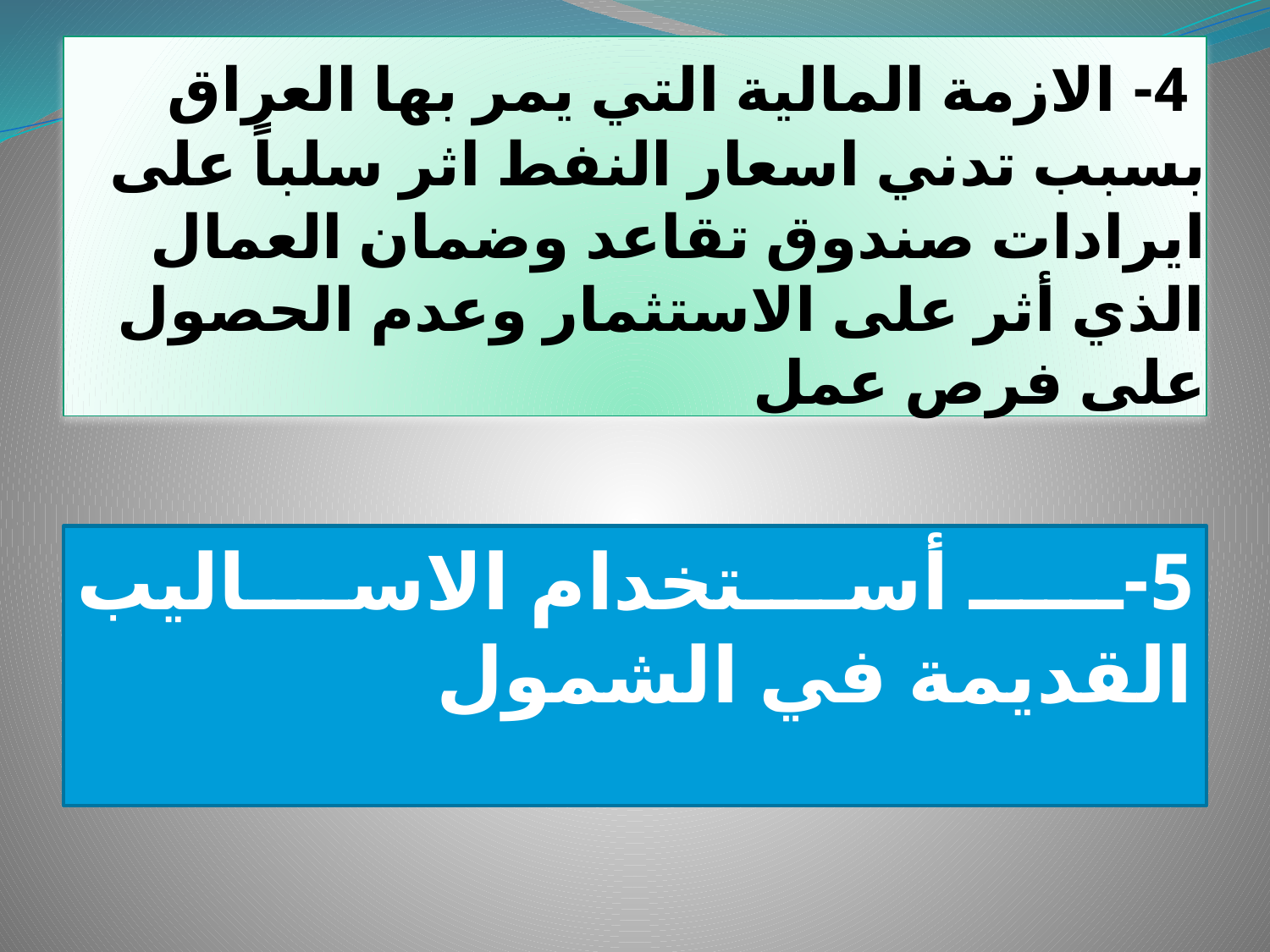

# 4- الازمة المالية التي يمر بها العراق بسبب تدني اسعار النفط اثر سلباً على ايرادات صندوق تقاعد وضمان العمال الذي أثر على الاستثمار وعدم الحصول على فرص عمل
5-ــ أستخدام الاساليب القديمة في الشمول